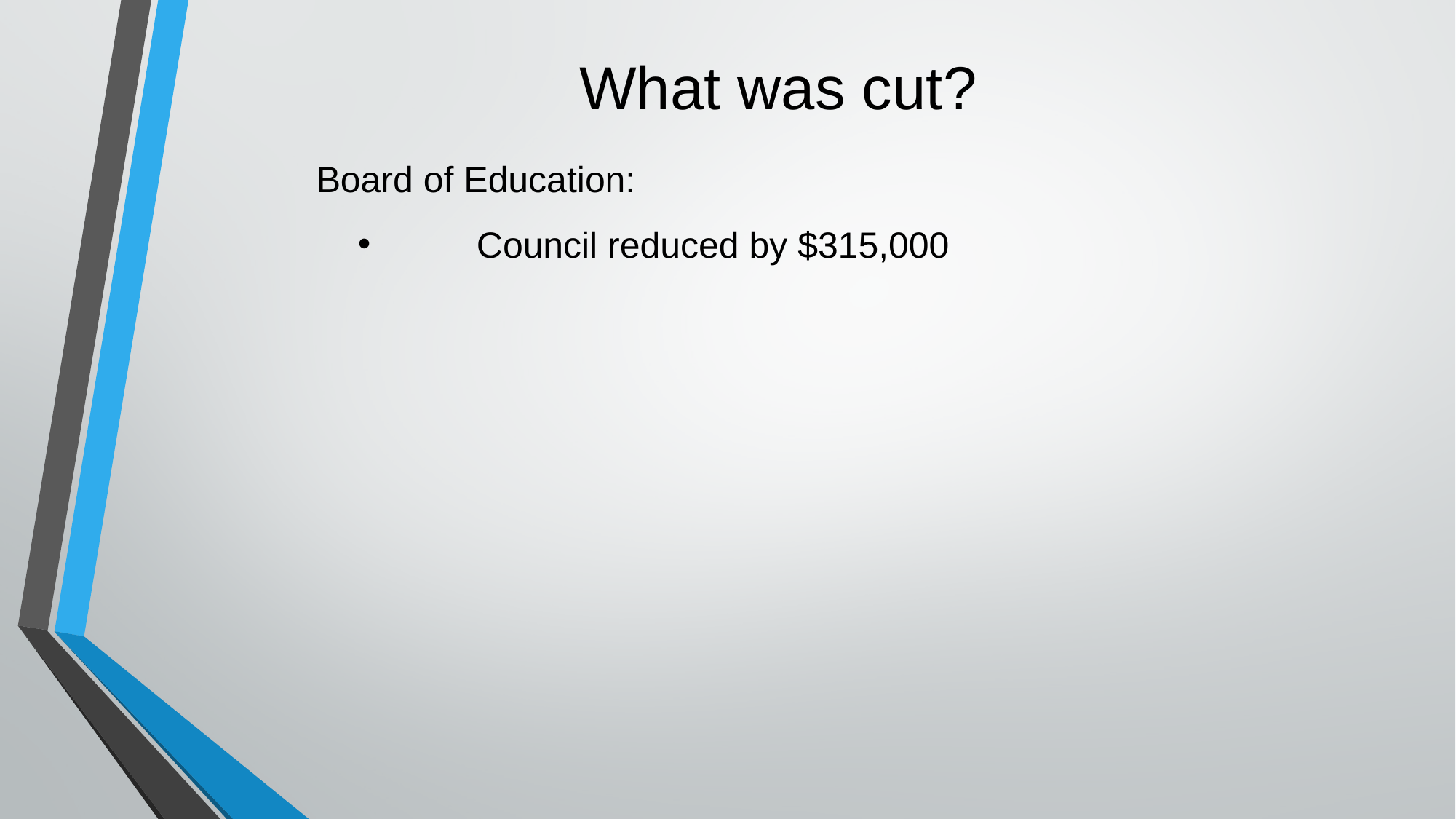

# What was cut?
Board of Education:

	 Council reduced by $315,000